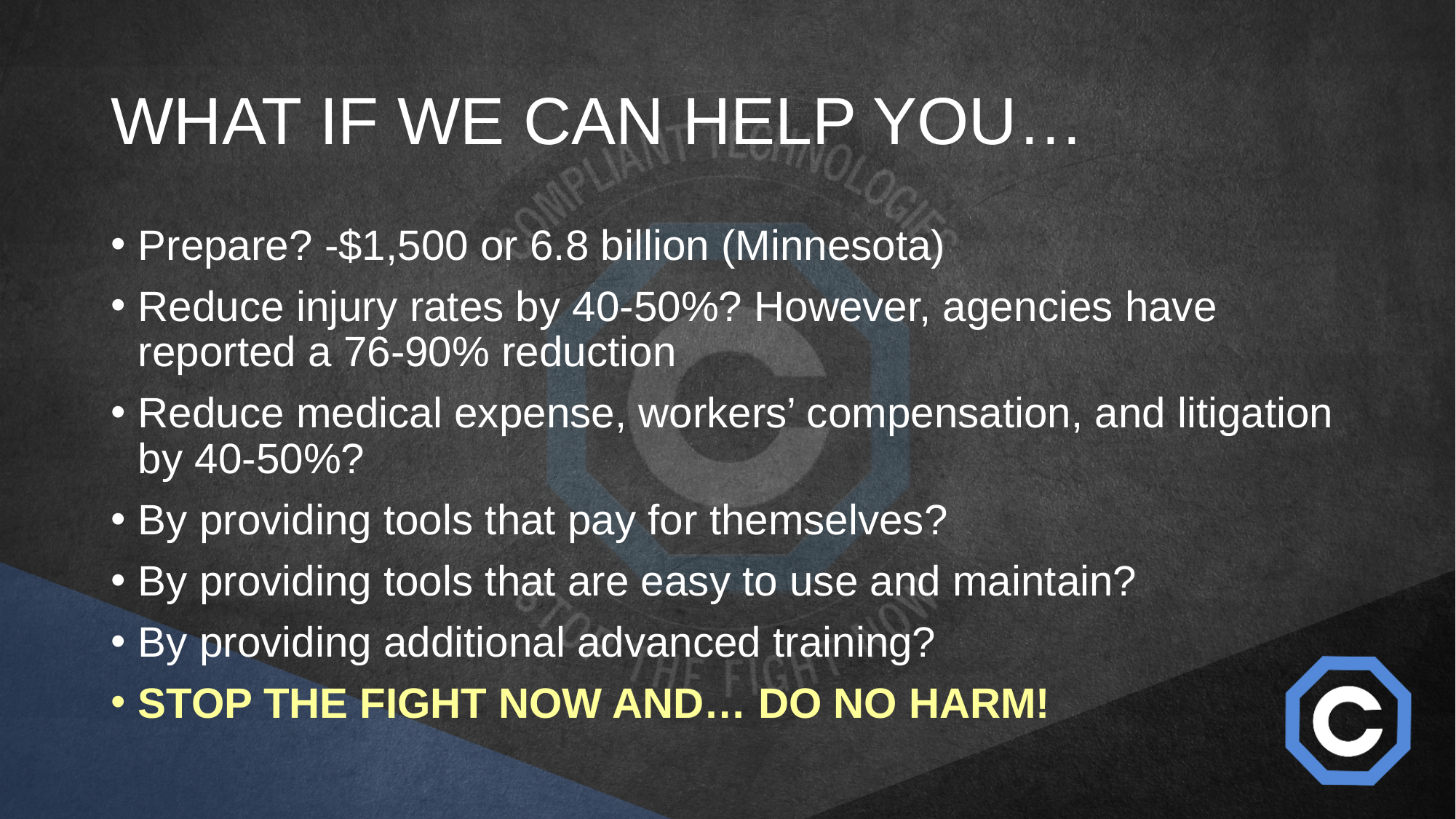

# WHAT IF WE CAN HELP YOU…
Prepare? -$1,500 or 6.8 billion (Minnesota)
Reduce injury rates by 40-50%? However, agencies have reported a 76-90% reduction
Reduce medical expense, workers’ compensation, and litigation by 40-50%?
By providing tools that pay for themselves?
By providing tools that are easy to use and maintain?
By providing additional advanced training?
STOP THE FIGHT NOW AND… DO NO HARM!